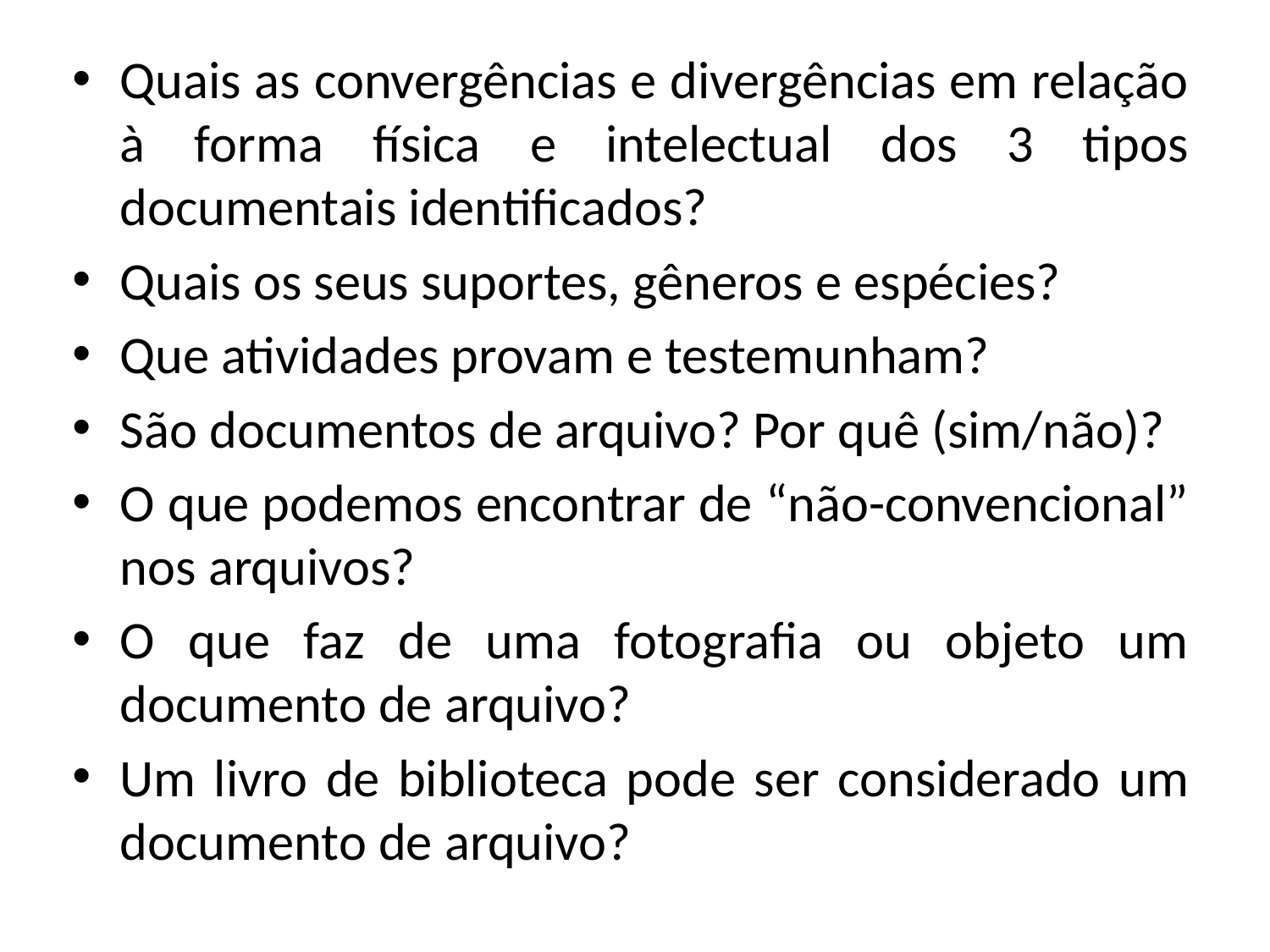

Quais as convergências e divergências em relação à forma física e intelectual dos 3 tipos documentais identificados?
Quais os seus suportes, gêneros e espécies?
Que atividades provam e testemunham?
São documentos de arquivo? Por quê (sim/não)?
O que podemos encontrar de “não-convencional” nos arquivos?
O que faz de uma fotografia ou objeto um documento de arquivo?
Um livro de biblioteca pode ser considerado um documento de arquivo?